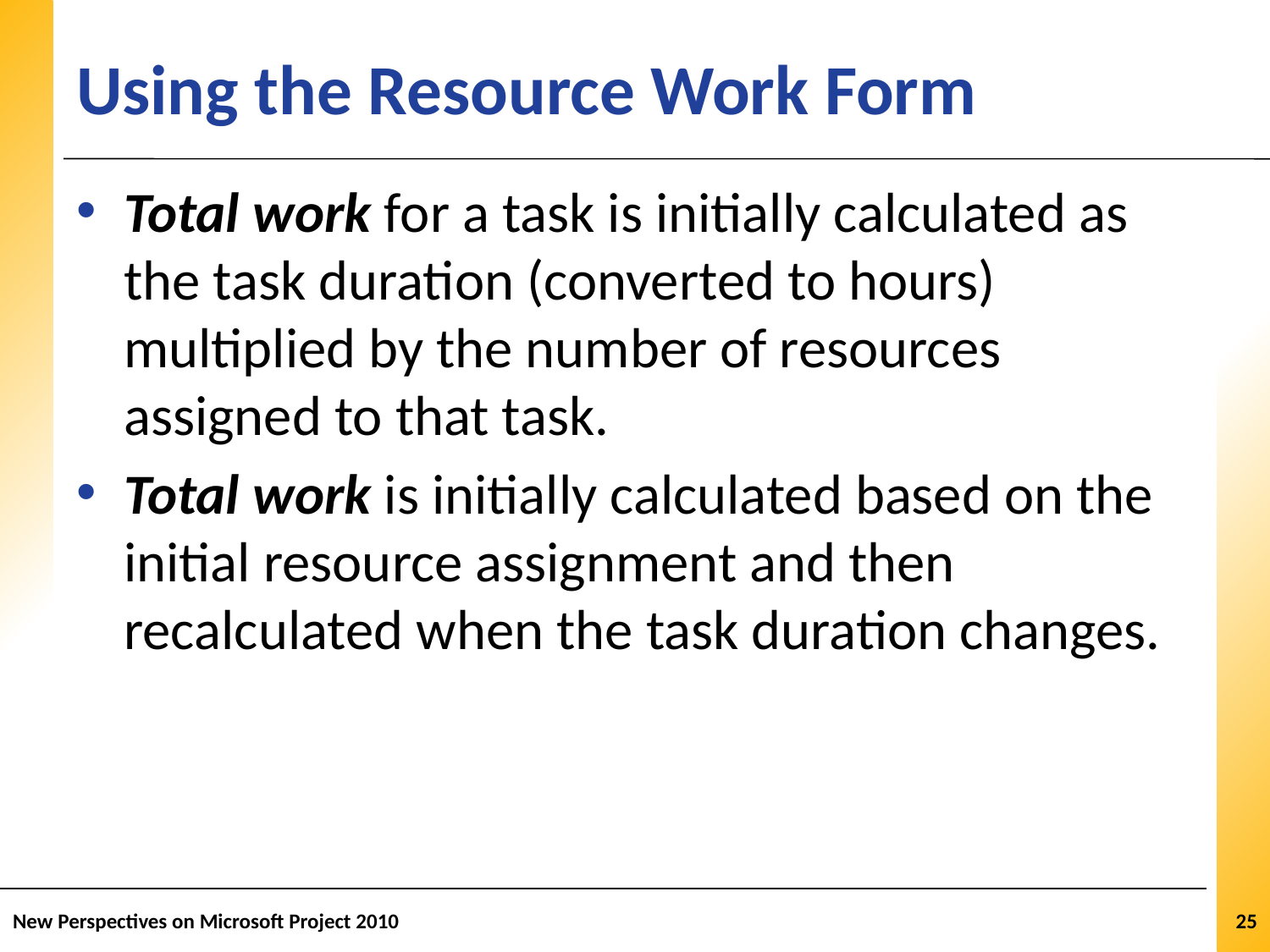

# Using the Resource Work Form
Total work for a task is initially calculated as the task duration (converted to hours) multiplied by the number of resources assigned to that task.
Total work is initially calculated based on the initial resource assignment and then recalculated when the task duration changes.
New Perspectives on Microsoft Project 2010
25